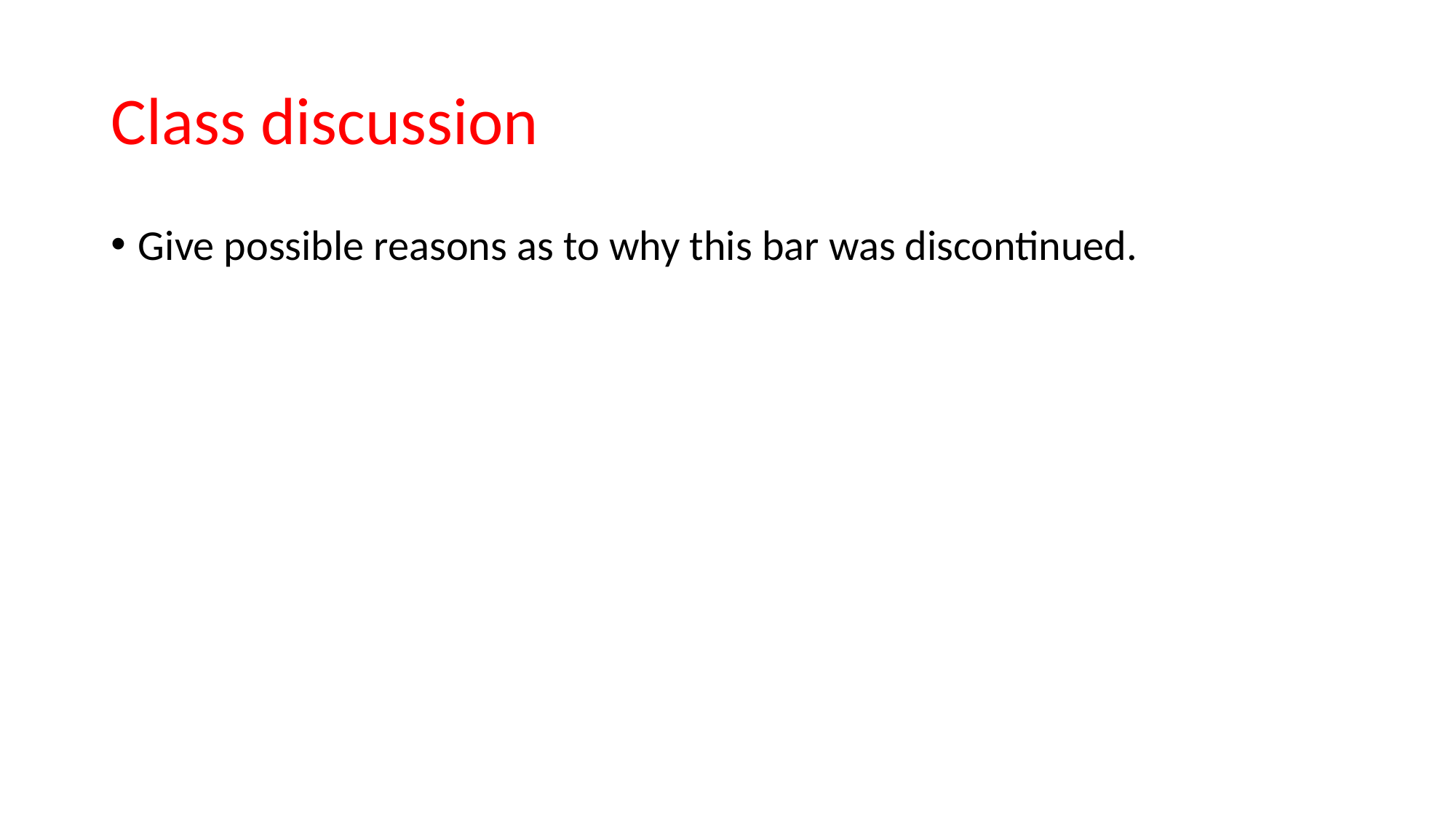

# Class discussion
Give possible reasons as to why this bar was discontinued.